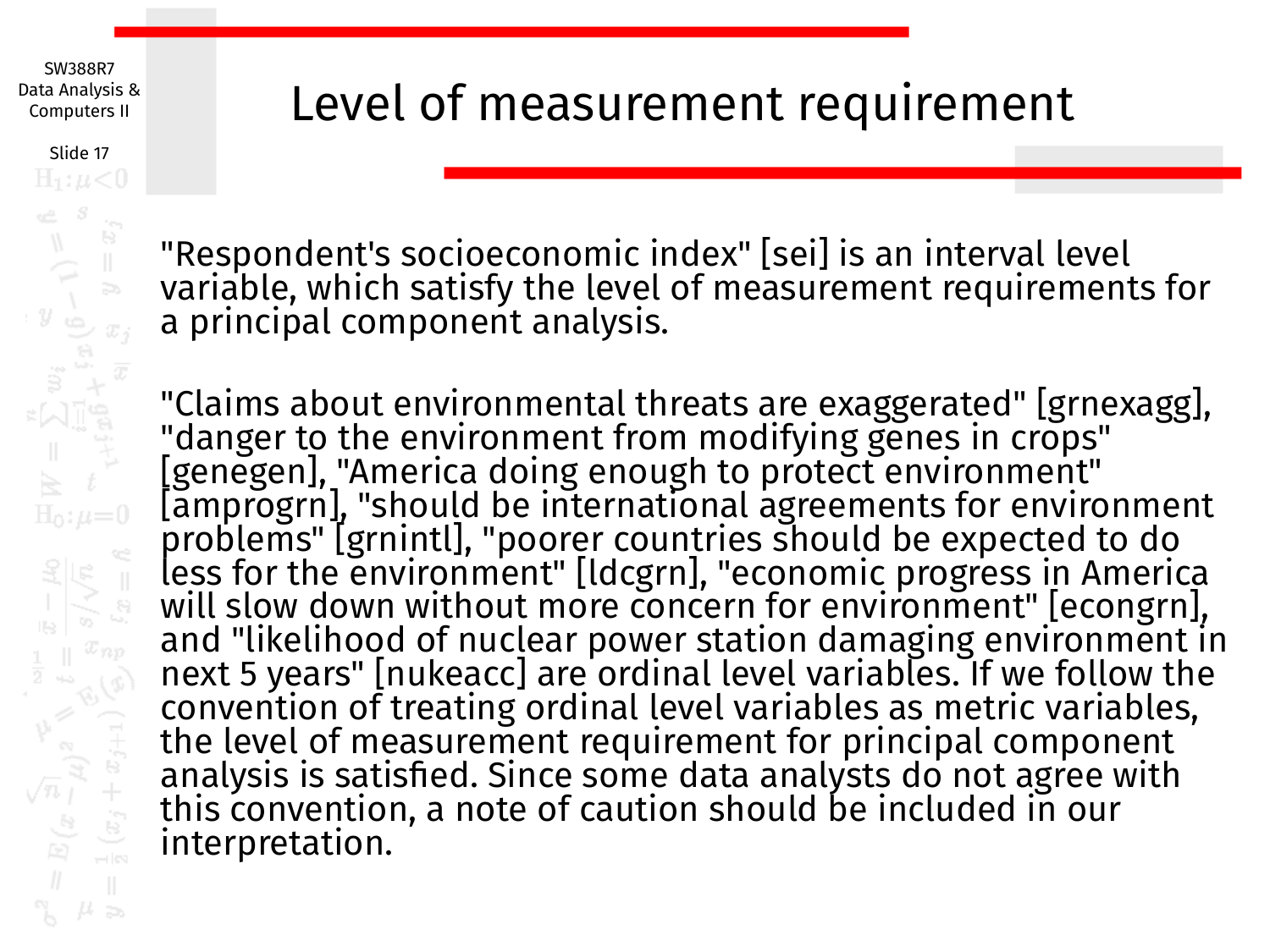

SW388R7
Data Analysis & Computers II

Slide 17
# Level of measurement requirement
"Respondent's socioeconomic index" [sei] is an interval level variable, which satisfy the level of measurement requirements for a principal component analysis.

"Claims about environmental threats are exaggerated" [grnexagg], "danger to the environment from modifying genes in crops" [genegen], "America doing enough to protect environment" [amprogrn], "should be international agreements for environment problems" [grnintl], "poorer countries should be expected to do less for the environment" [ldcgrn], "economic progress in America will slow down without more concern for environment" [econgrn], and "likelihood of nuclear power station damaging environment in next 5 years" [nukeacc] are ordinal level variables. If we follow the convention of treating ordinal level variables as metric variables, the level of measurement requirement for principal component analysis is satisfied. Since some data analysts do not agree with this convention, a note of caution should be included in our interpretation.